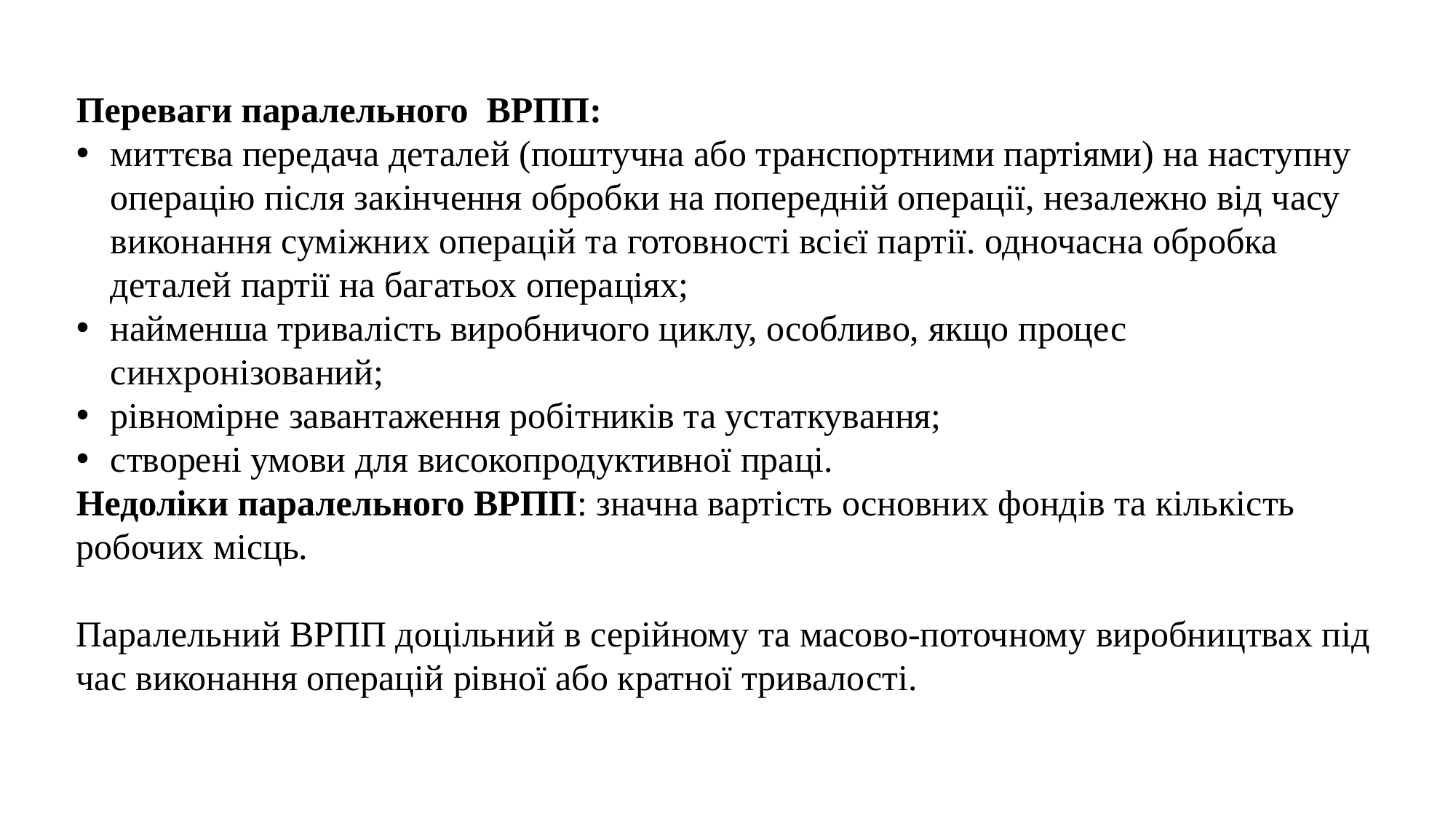

Переваги паралельного  ВРПП:
миттєва передача деталей (поштучна або транспортними партіями) на наступну операцію після закінчення обробки на попередній операції, незалежно від часу виконання суміжних операцій та готовності всієї партії. одночасна обробка деталей партії на багатьох операціях;
найменша тривалість виробничого циклу, особливо, якщо процес синхронізований;
рівномірне завантаження робітників та устаткування;
створені умови для високопродуктивної праці.
Недоліки паралельного ВРПП: значна вартість основних фондів та кількість робочих місць.

Паралельний ВРПП доцільний в серійному та масово-поточному виробництвах під час виконання операцій рівної або кратної тривалості.